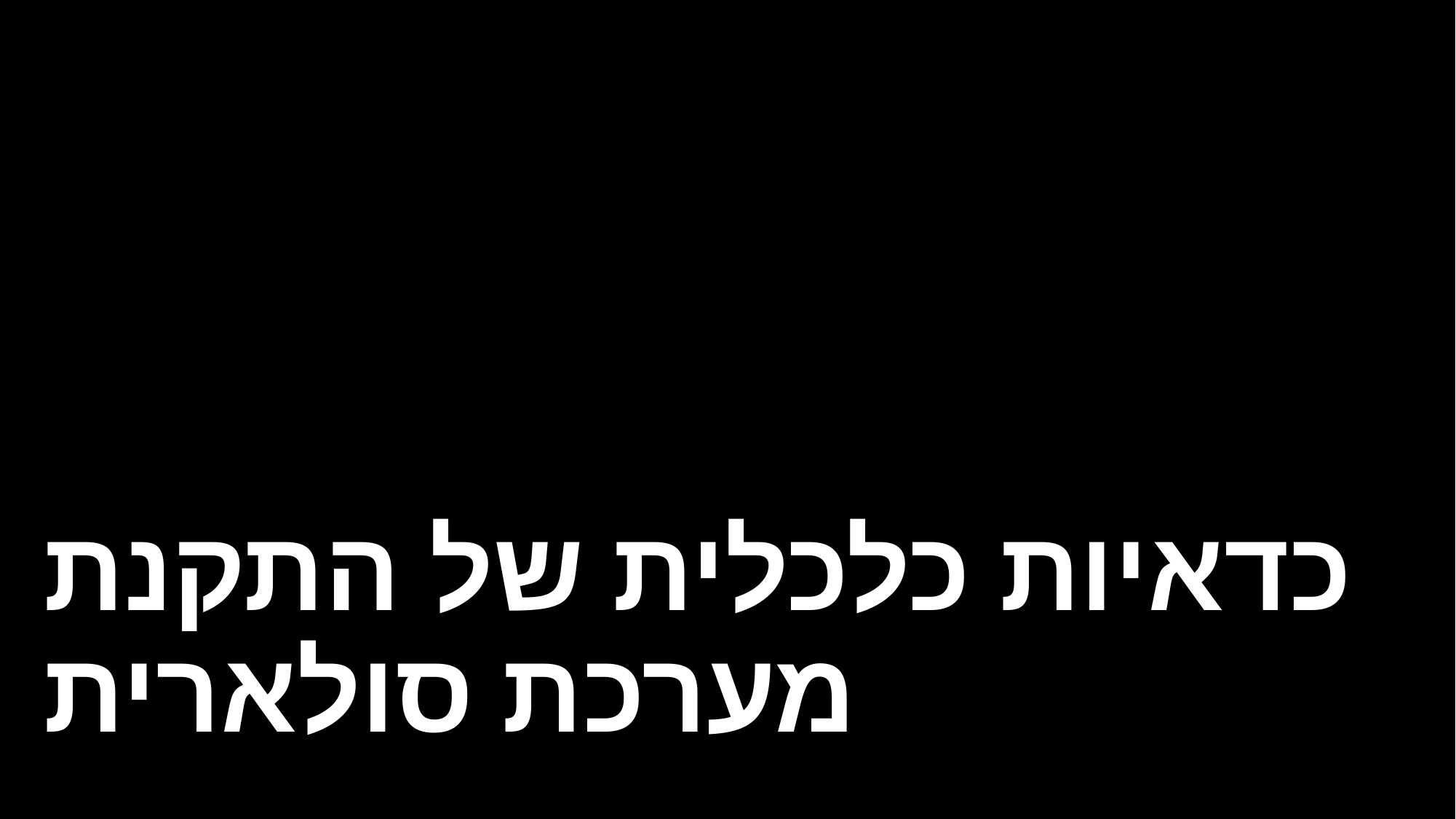

# כדאיות כלכלית של התקנת מערכת סולארית